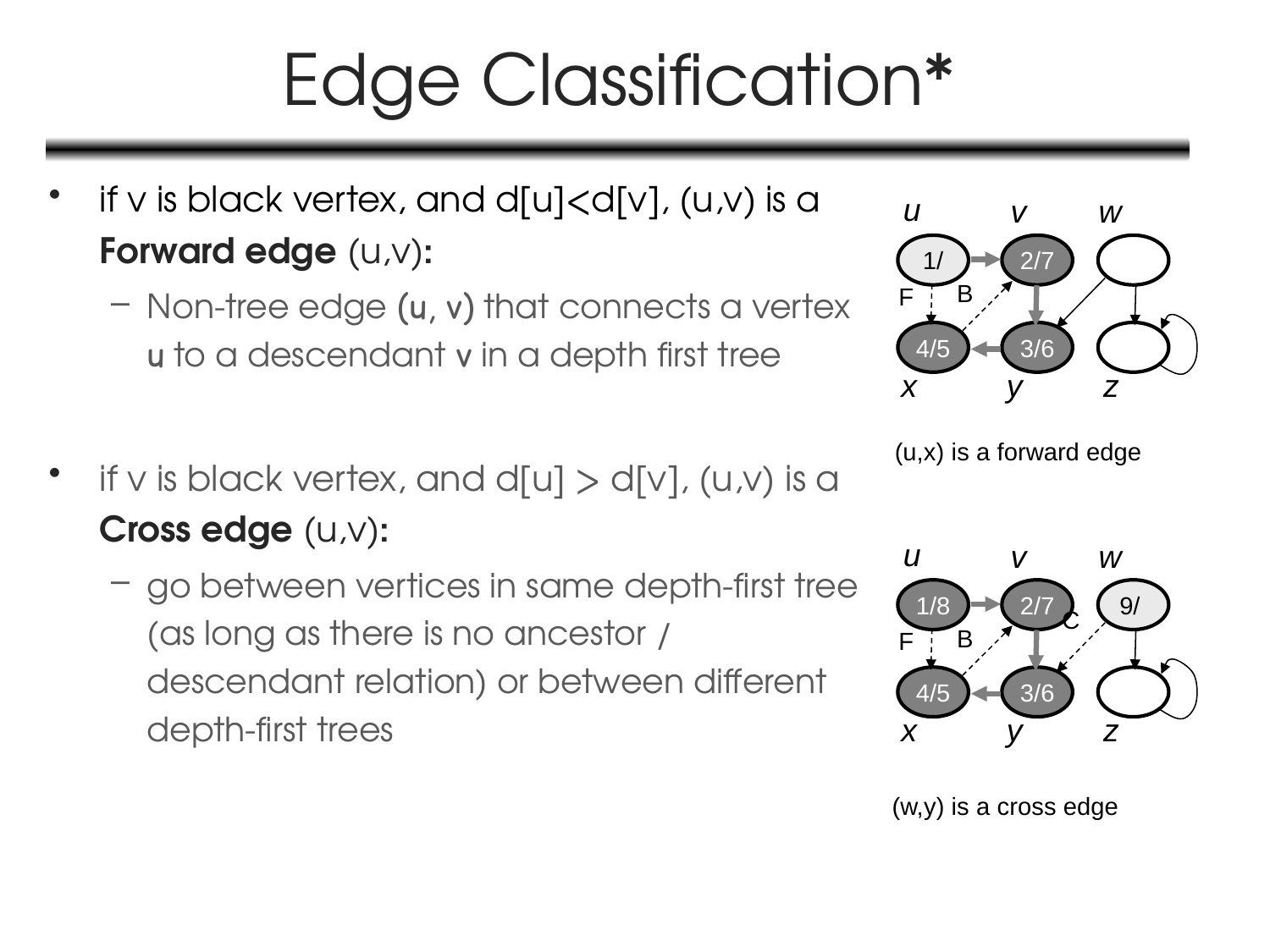

# Edge Classification*
if v is black vertex, and d[u]<d[v], (u,v) is a Forward edge (u,v):
Non-tree edge (u, v) that connects a vertex u to a descendant v in a depth first tree

if v is black vertex, and d[u] > d[v], (u,v) is a Cross edge (u,v):
go between vertices in same depth-first tree (as long as there is no ancestor / descendant relation) or between different depth-first trees
u
v
w

1/

2/7

4/5

3/6

x
y
z
B
F
(u,x) is a forward edge
u
v
w

1/8

2/7

9/

4/5

3/6

x
y
z
B
F
C
(w,y) is a cross edge
49